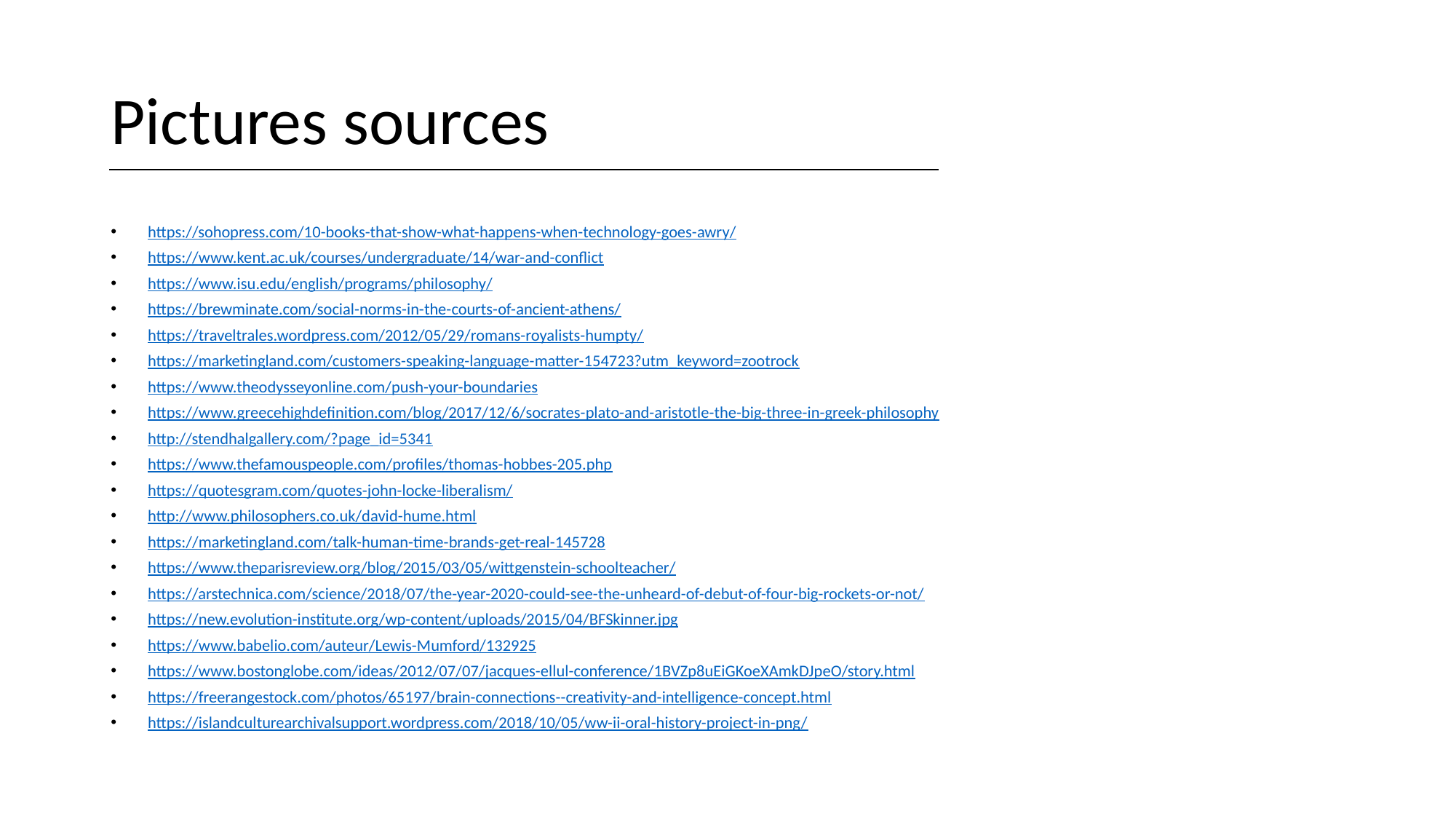

# Pictures sources
https://sohopress.com/10-books-that-show-what-happens-when-technology-goes-awry/
https://www.kent.ac.uk/courses/undergraduate/14/war-and-conflict
https://www.isu.edu/english/programs/philosophy/
https://brewminate.com/social-norms-in-the-courts-of-ancient-athens/
https://traveltrales.wordpress.com/2012/05/29/romans-royalists-humpty/
https://marketingland.com/customers-speaking-language-matter-154723?utm_keyword=zootrock
https://www.theodysseyonline.com/push-your-boundaries
https://www.greecehighdefinition.com/blog/2017/12/6/socrates-plato-and-aristotle-the-big-three-in-greek-philosophy
http://stendhalgallery.com/?page_id=5341
https://www.thefamouspeople.com/profiles/thomas-hobbes-205.php
https://quotesgram.com/quotes-john-locke-liberalism/
http://www.philosophers.co.uk/david-hume.html
https://marketingland.com/talk-human-time-brands-get-real-145728
https://www.theparisreview.org/blog/2015/03/05/wittgenstein-schoolteacher/
https://arstechnica.com/science/2018/07/the-year-2020-could-see-the-unheard-of-debut-of-four-big-rockets-or-not/
https://new.evolution-institute.org/wp-content/uploads/2015/04/BFSkinner.jpg
https://www.babelio.com/auteur/Lewis-Mumford/132925
https://www.bostonglobe.com/ideas/2012/07/07/jacques-ellul-conference/1BVZp8uEiGKoeXAmkDJpeO/story.html
https://freerangestock.com/photos/65197/brain-connections--creativity-and-intelligence-concept.html
https://islandculturearchivalsupport.wordpress.com/2018/10/05/ww-ii-oral-history-project-in-png/